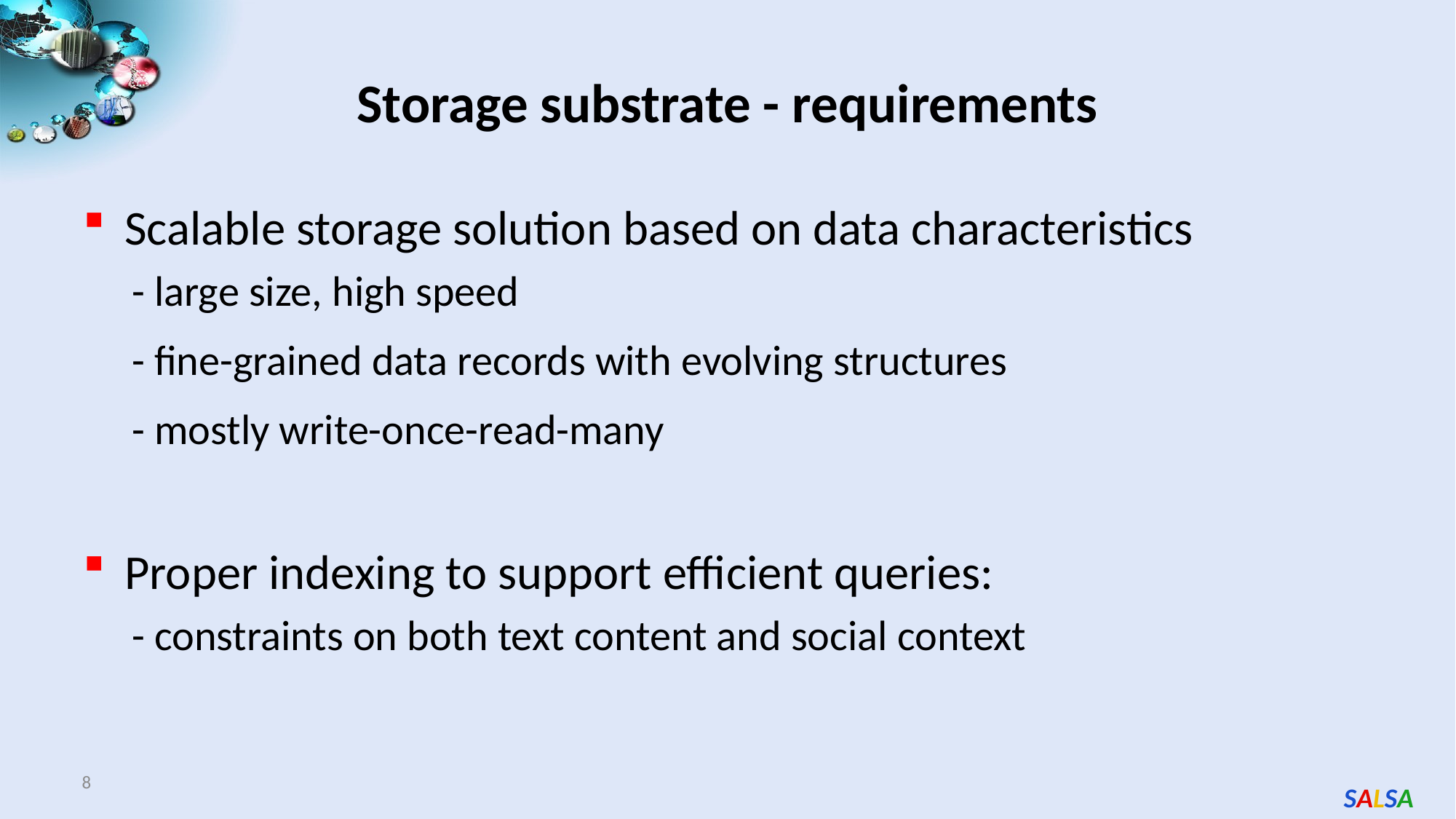

# Storage substrate - requirements
Scalable storage solution based on data characteristics
     - large size, high speed
     - fine-grained data records with evolving structures
     - mostly write-once-read-many

Proper indexing to support efficient queries:
     - constraints on both text content and social context

8